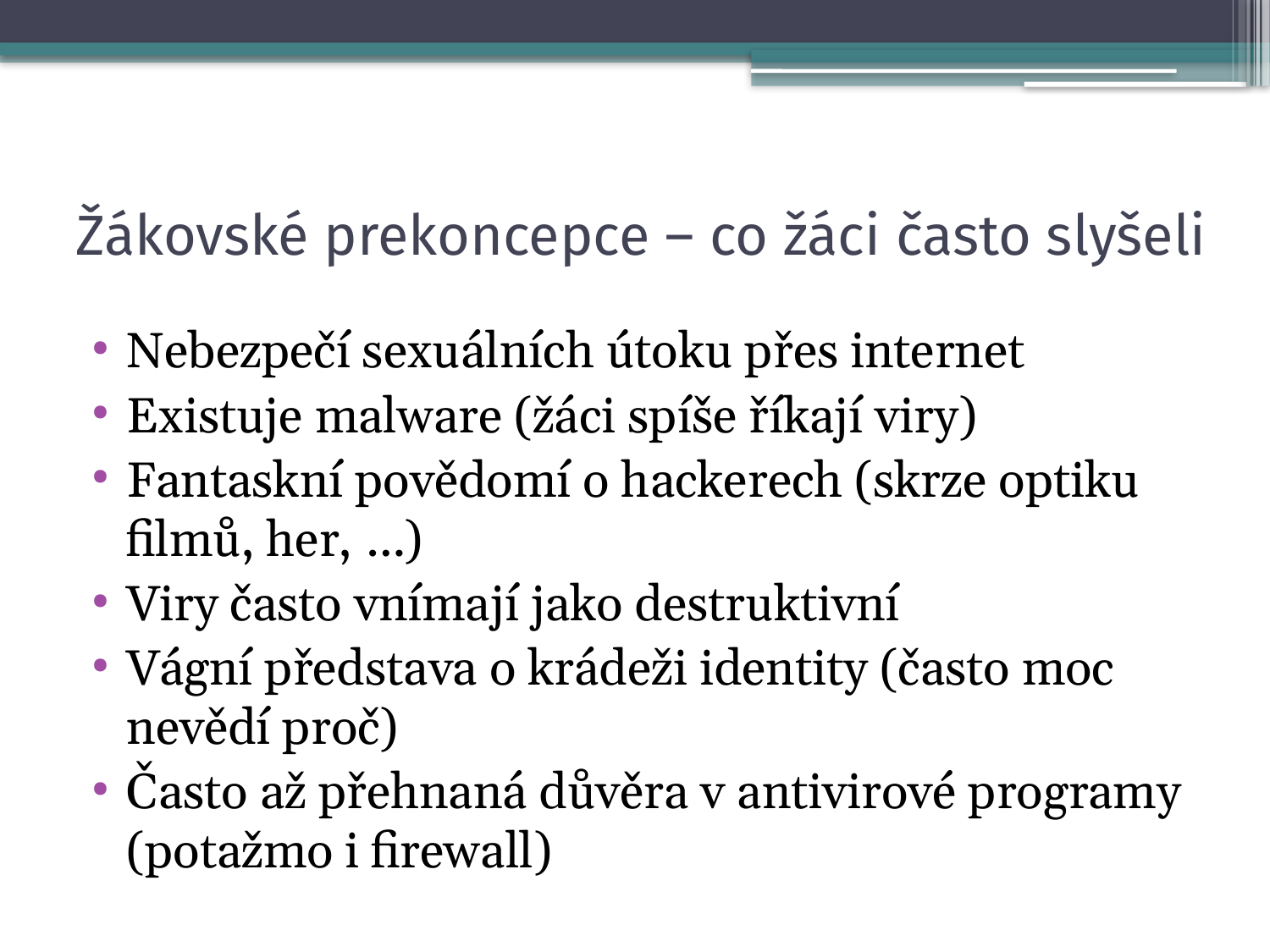

# Žákovské prekoncepce – co žáci často slyšeli
Nebezpečí sexuálních útoku přes internet
Existuje malware (žáci spíše říkají viry)
Fantaskní povědomí o hackerech (skrze optiku filmů, her, …)
Viry často vnímají jako destruktivní
Vágní představa o krádeži identity (často moc nevědí proč)
Často až přehnaná důvěra v antivirové programy (potažmo i firewall)